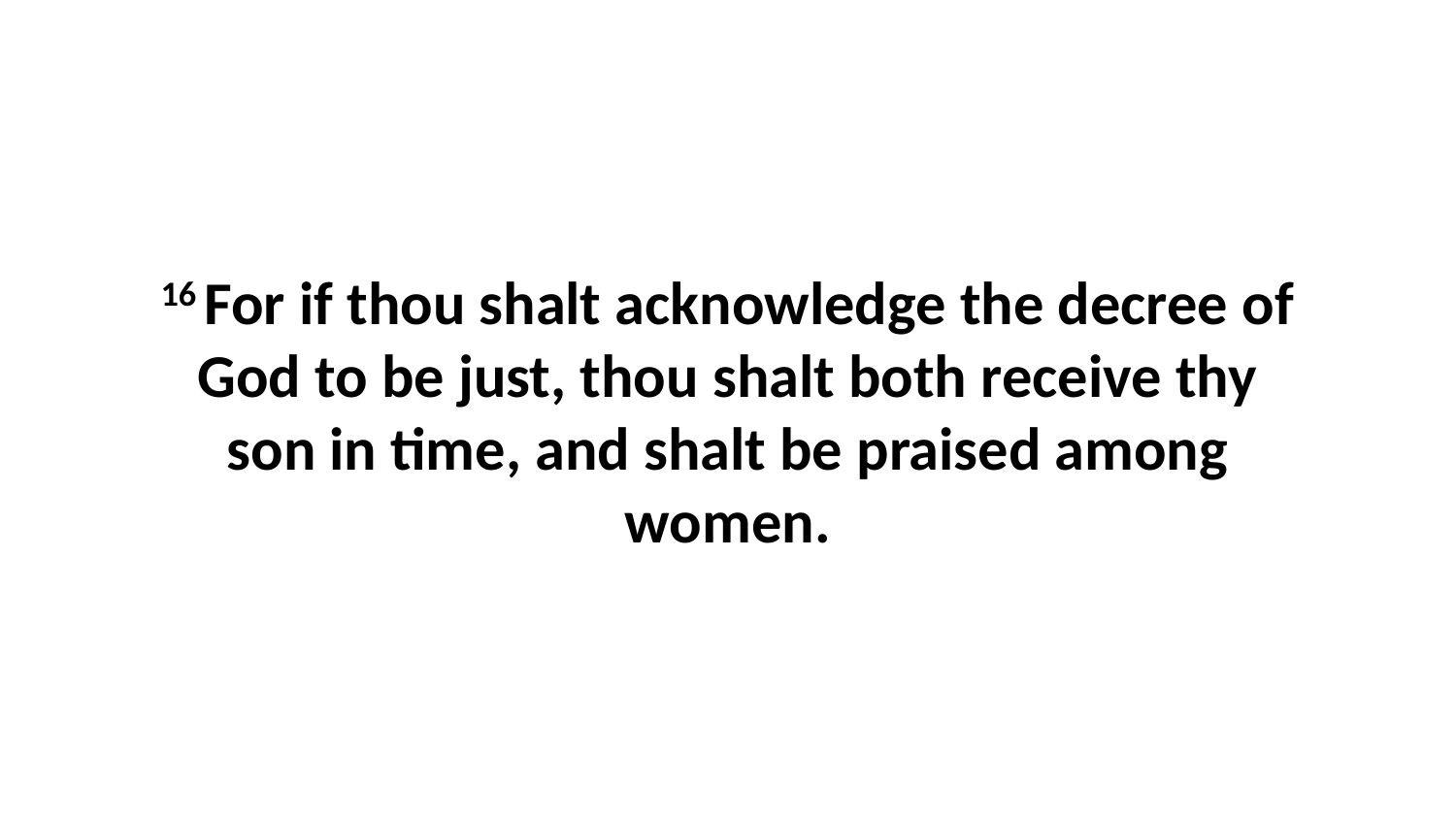

16 For if thou shalt acknowledge the decree of God to be just, thou shalt both receive thy son in time, and shalt be praised among women.